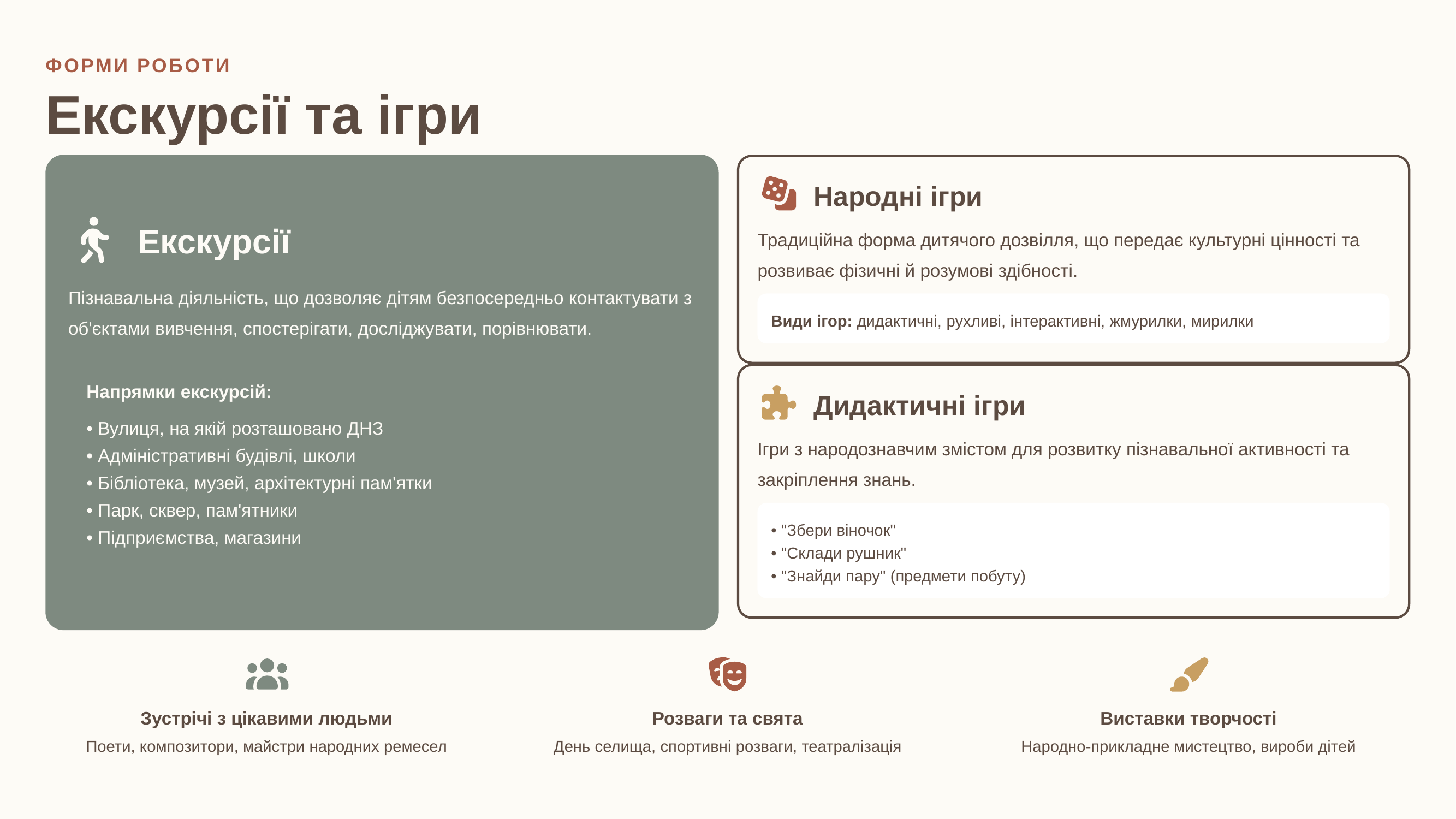

ФОРМИ РОБОТИ
Екскурсії та ігри

Народні ігри

Екскурсії
Традиційна форма дитячого дозвілля, що передає культурні цінності та розвиває фізичні й розумові здібності.
Пізнавальна діяльність, що дозволяє дітям безпосередньо контактувати з об'єктами вивчення, спостерігати, досліджувати, порівнювати.

Види ігор: дидактичні, рухливі, інтерактивні, жмурилки, мирилки

Напрямки екскурсій:
Дидактичні ігри

• Вулиця, на якій розташовано ДНЗ
Ігри з народознавчим змістом для розвитку пізнавальної активності та закріплення знань.
• Адміністративні будівлі, школи
• Бібліотека, музей, архітектурні пам'ятки
• Парк, сквер, пам'ятники

• "Збери віночок"
• Підприємства, магазини
• "Склади рушник"
• "Знайди пару" (предмети побуту)

Зустрічі з цікавими людьми
Розваги та свята
Виставки творчості
Поети, композитори, майстри народних ремесел
День селища, спортивні розваги, театралізація
Народно-прикладне мистецтво, вироби дітей